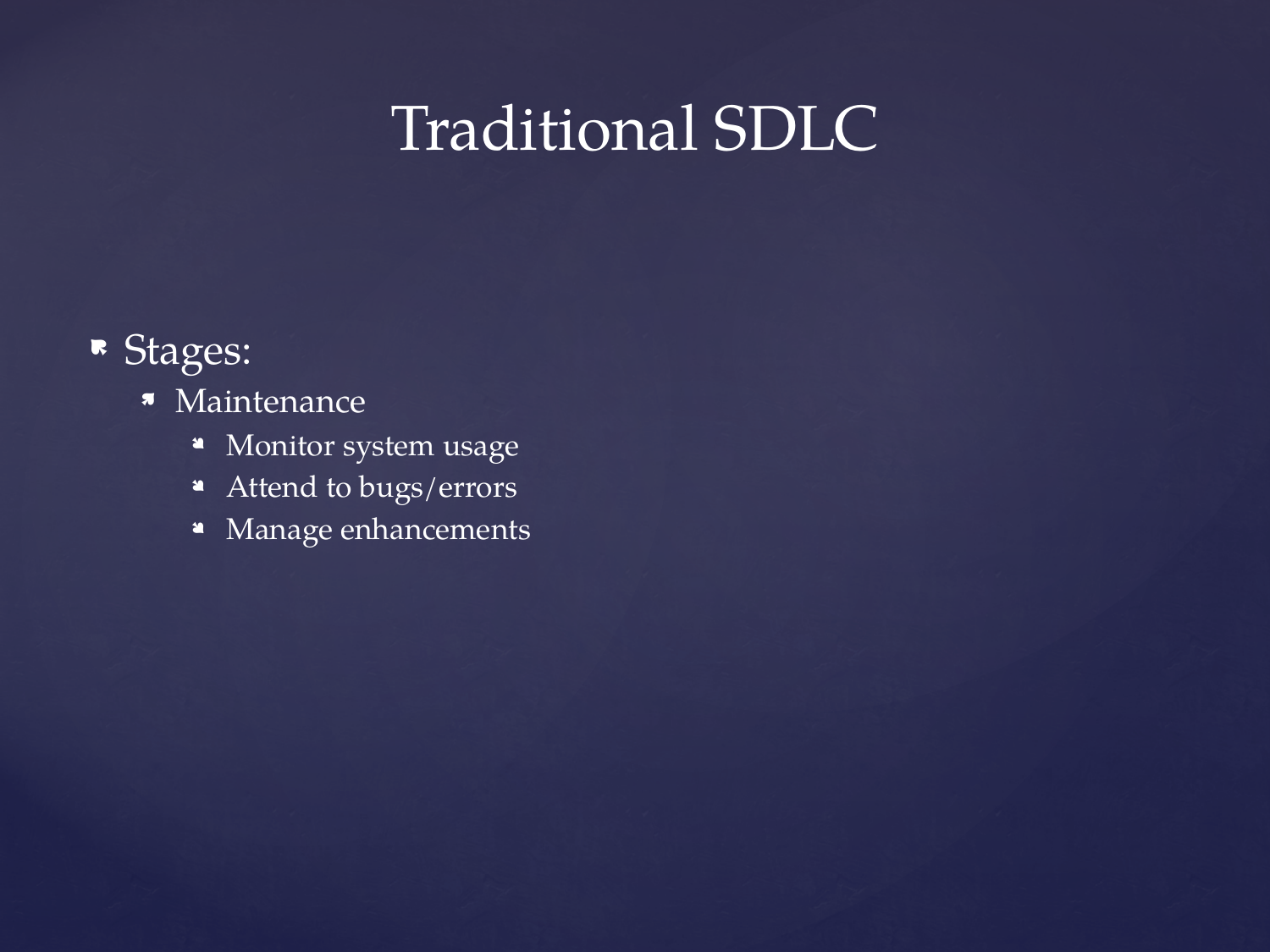

# Traditional SDLC
Stages:
Maintenance
Monitor system usage
Attend to bugs/errors
Manage enhancements